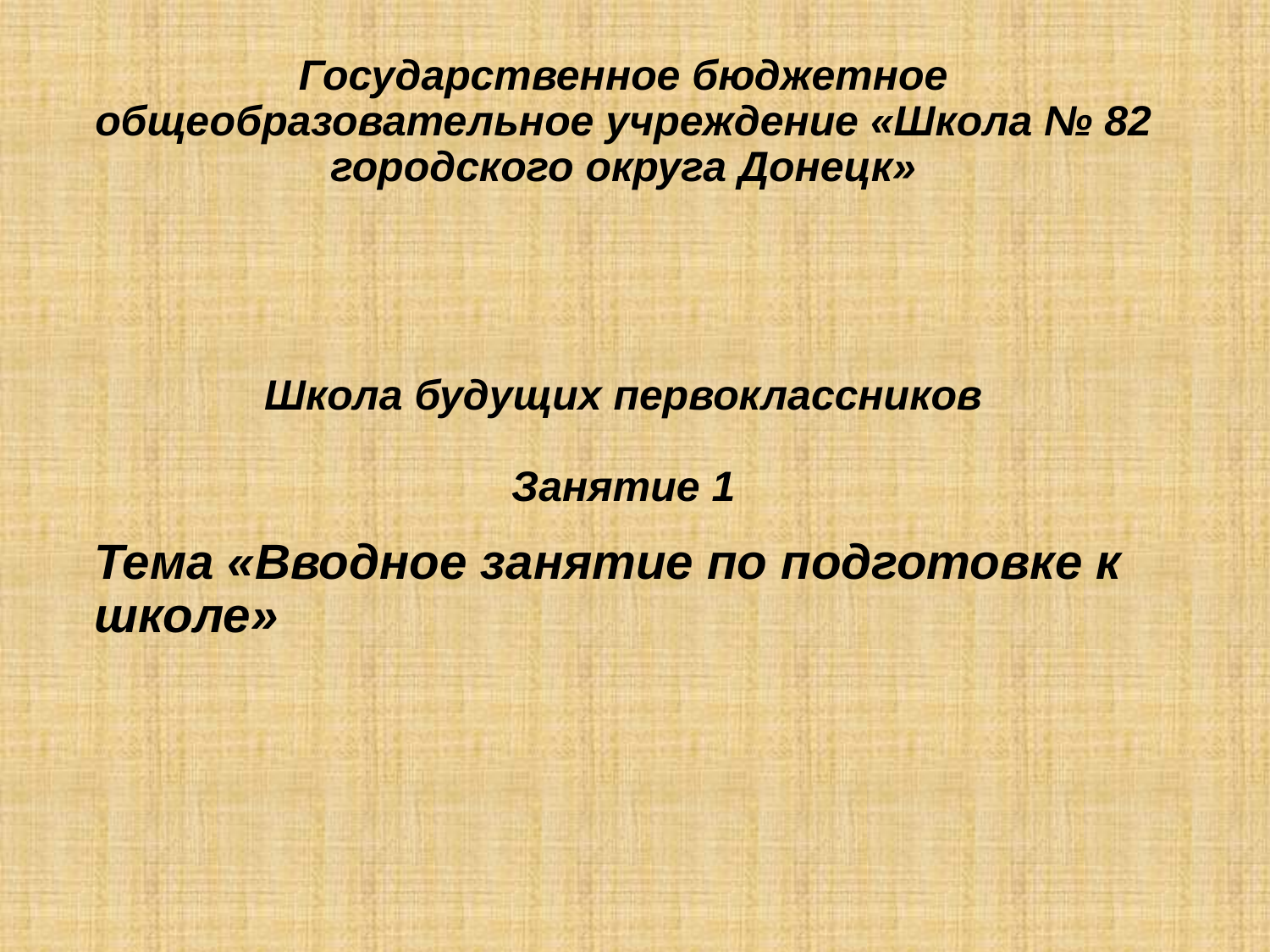

# Государственное бюджетное общеобразовательное учреждение «Школа № 82 городского округа Донецк» Школа будущих первоклассников Занятие 1
Тема «Вводное занятие по подготовке к школе»